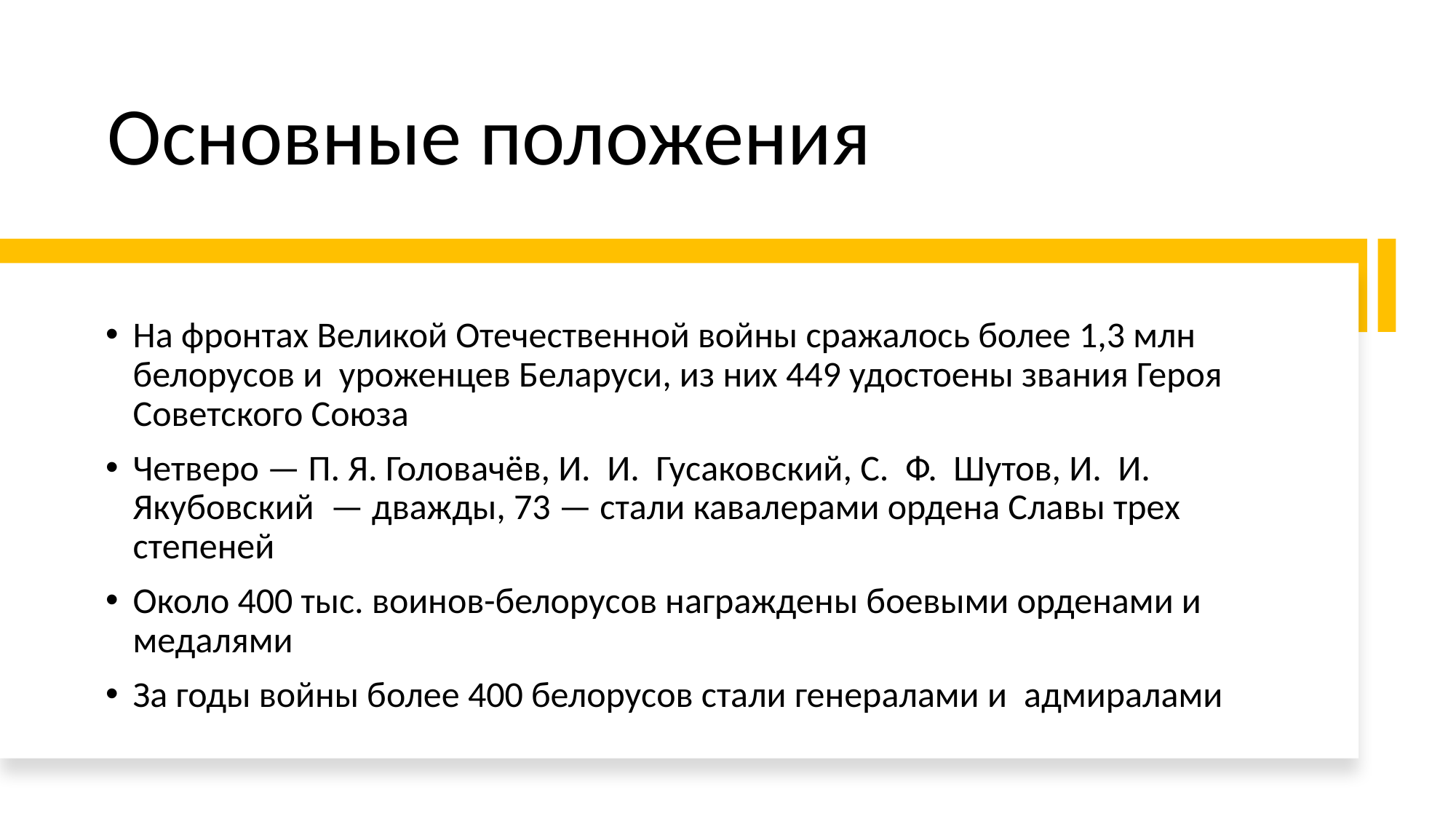

# Основные положения

На фронтах Великой Отечественной войны сражалось более 1,3 млн белорусов и  уроженцев Беларуси, из них 449 удостоены звания Героя Советского Союза
Четверо — П. Я. Головачёв, И.  И.  Гусаковский, С.  Ф.  Шутов, И.  И.  Якубовский  — дважды, 73 — стали кавалерами ордена Славы трех степеней
Около 400 тыс. воинов-белорусов награждены боевыми орденами и  медалями
За годы войны более 400 белорусов стали генералами и  адмиралами